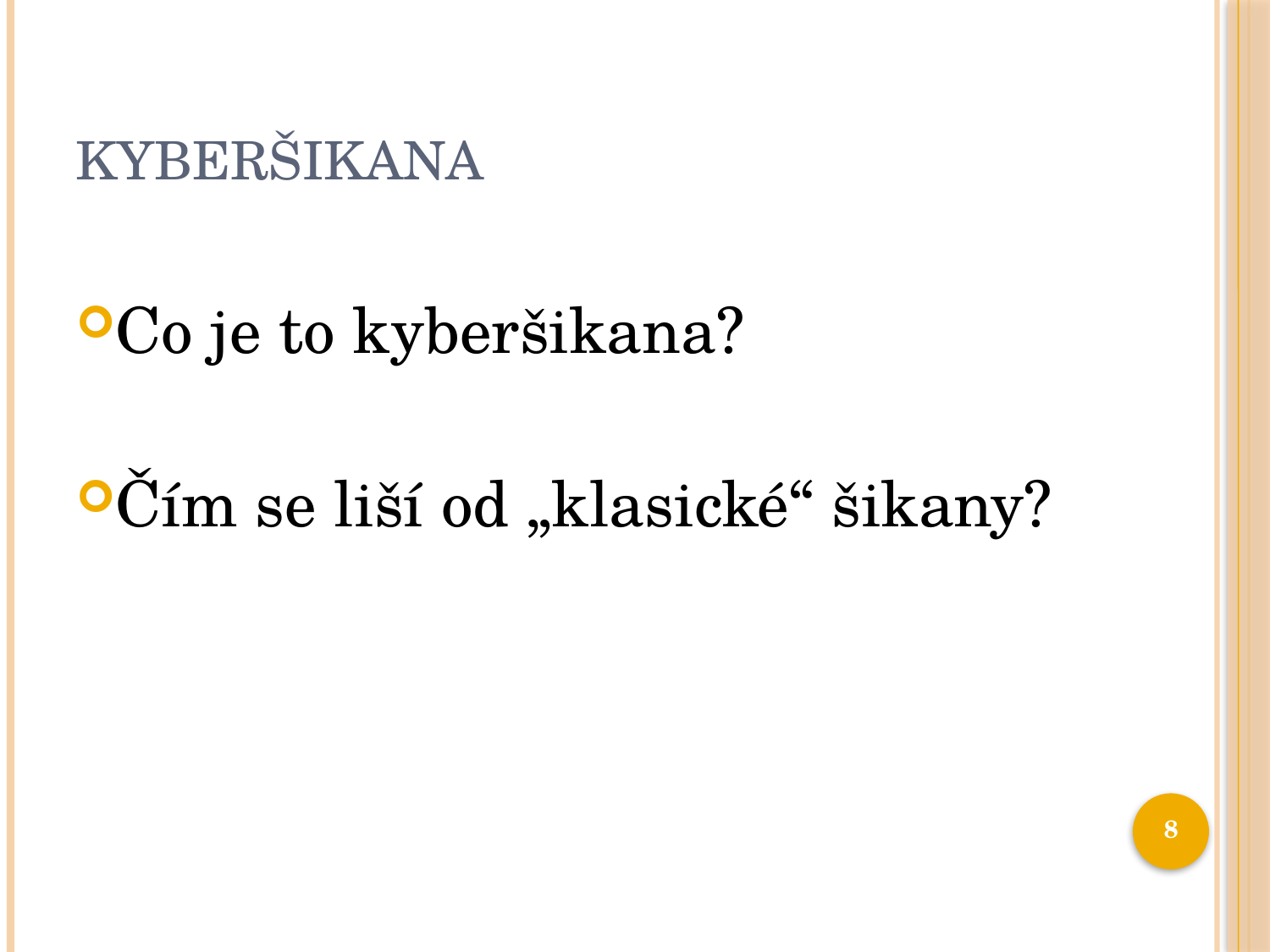

# Kyberšikana

Co je to kyberšikana?

Čím se liší od „klasické“ šikany?
8